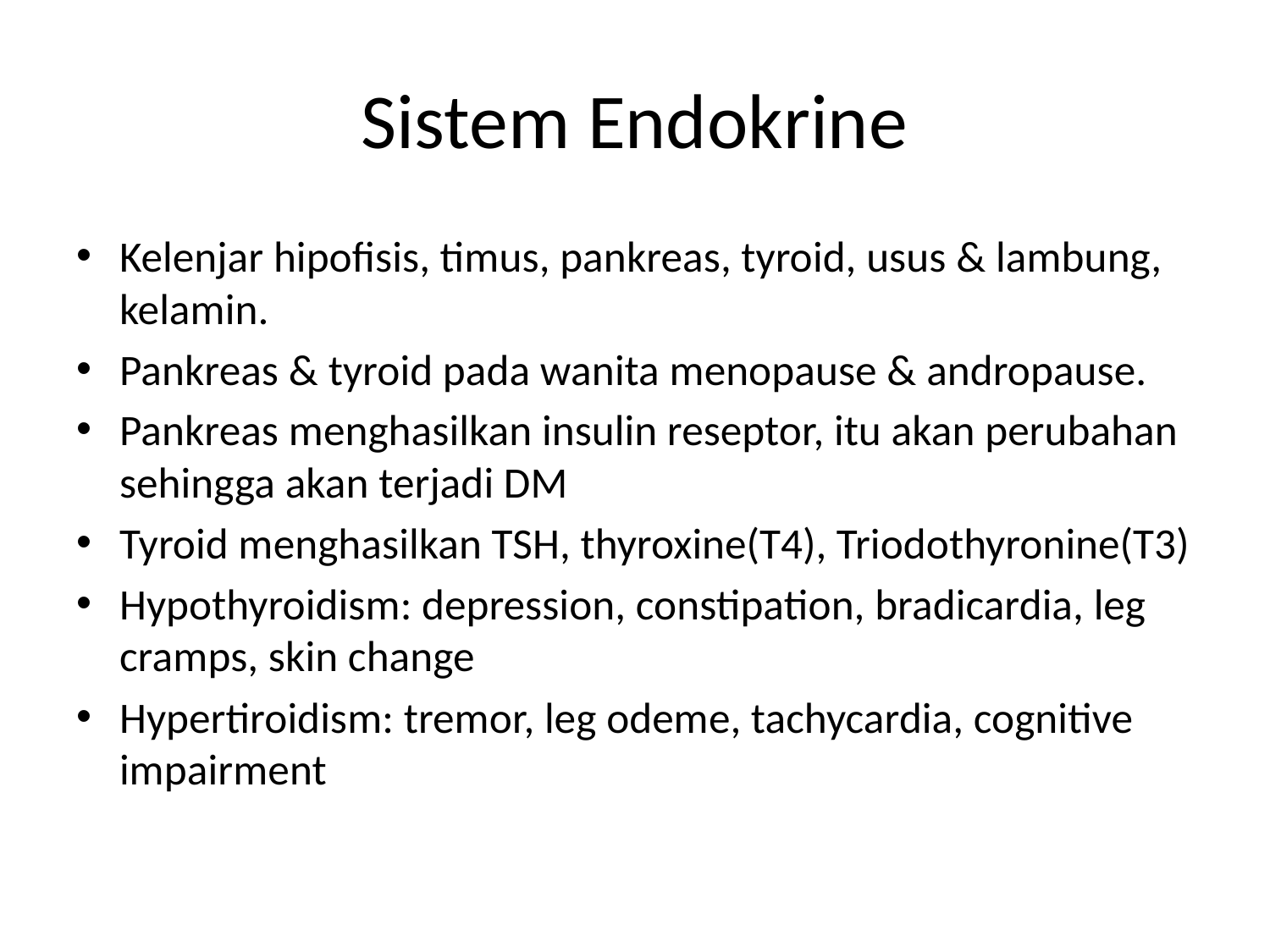

# Sistem Endokrine
Kelenjar hipofisis, timus, pankreas, tyroid, usus & lambung, kelamin.
Pankreas & tyroid pada wanita menopause & andropause.
Pankreas menghasilkan insulin reseptor, itu akan perubahan sehingga akan terjadi DM
Tyroid menghasilkan TSH, thyroxine(T4), Triodothyronine(T3)
Hypothyroidism: depression, constipation, bradicardia, leg cramps, skin change
Hypertiroidism: tremor, leg odeme, tachycardia, cognitive impairment